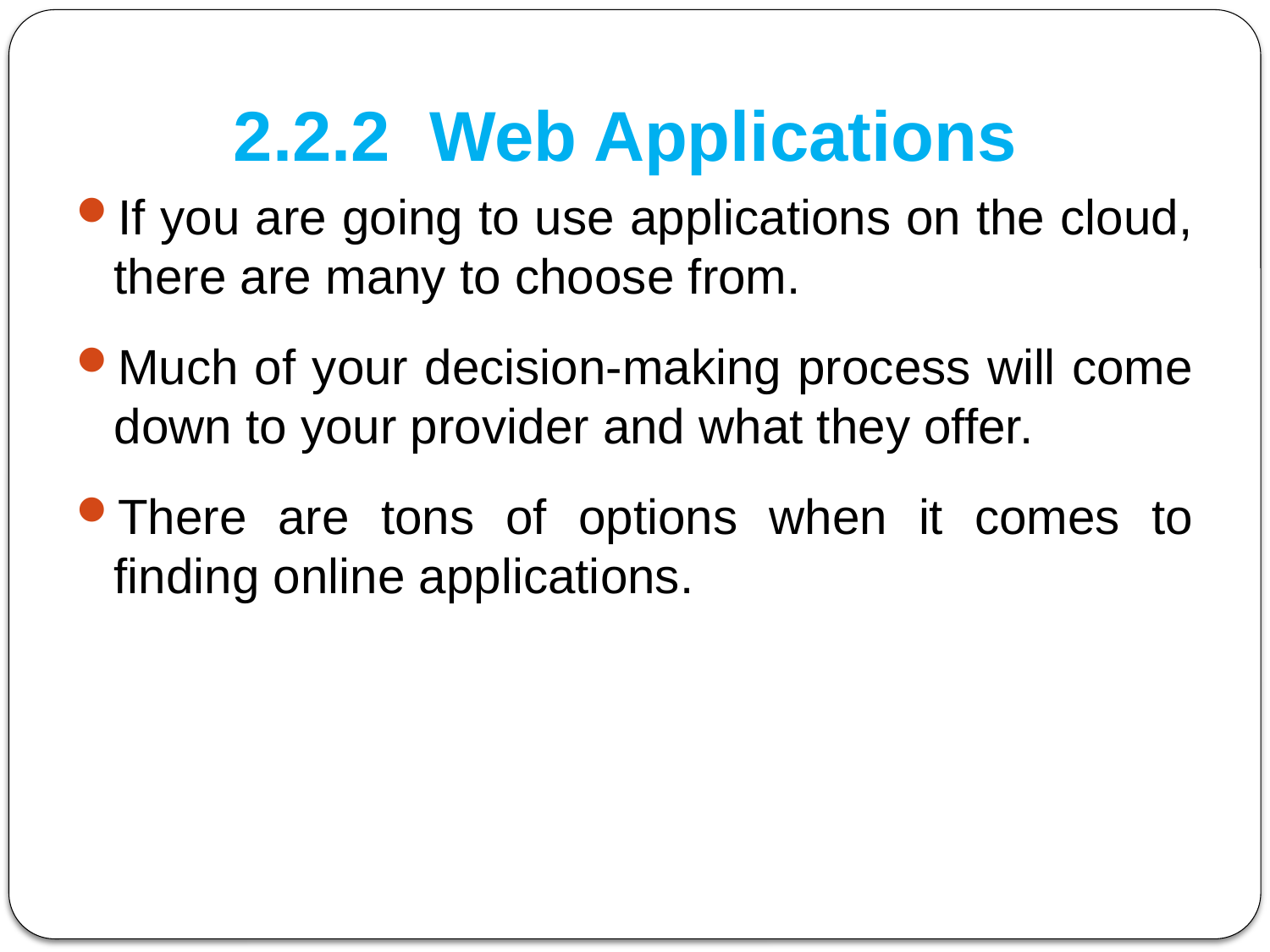

2.2.2  Web Applications
If you are going to use applications on the cloud, there are many to choose from.
Much of your decision-making process will come down to your provider and what they offer.
There are tons of options when it comes to finding online applications.